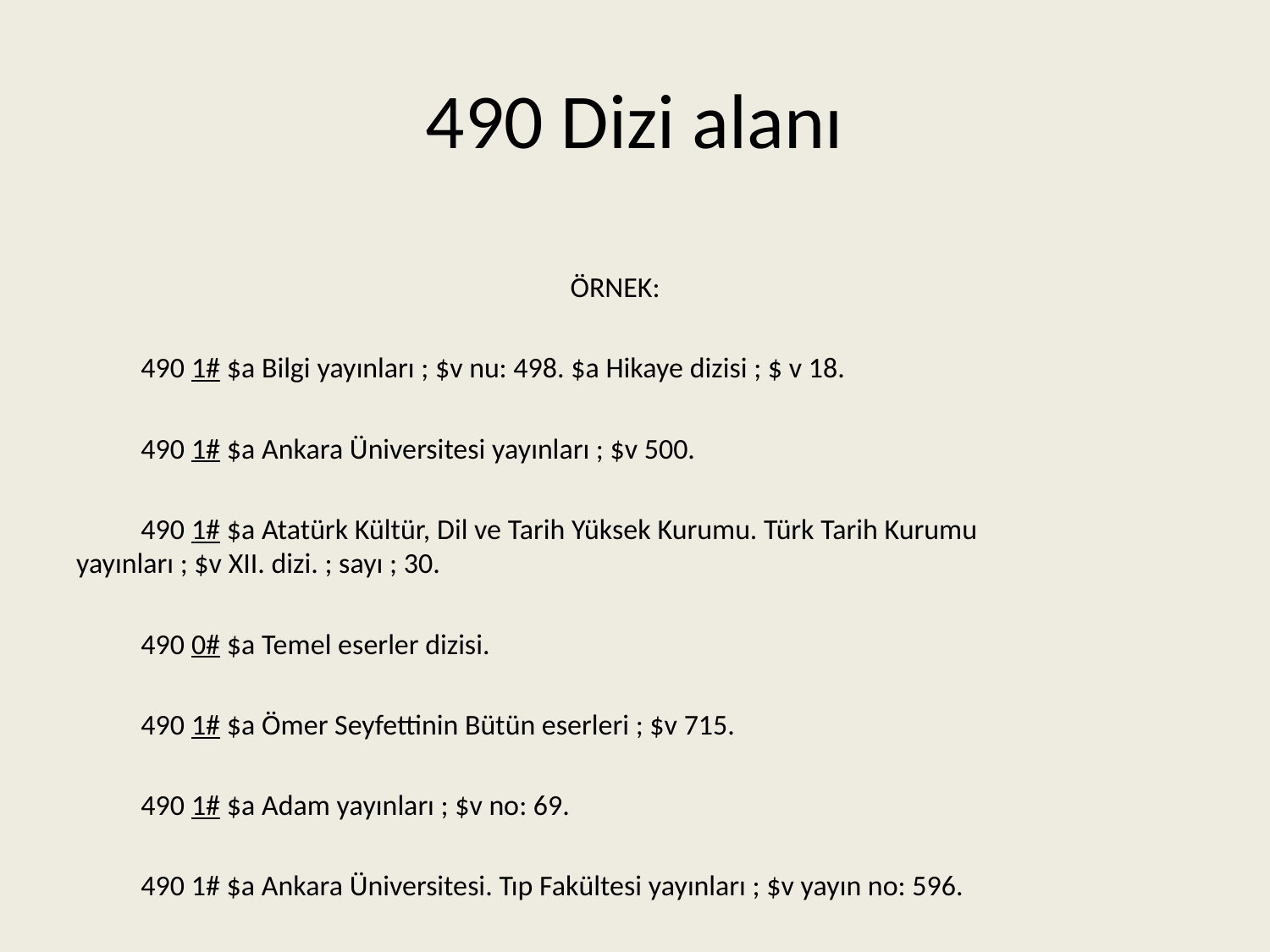

# 490 Dizi alanı

ÖRNEK:

	490 1# $a Bilgi yayınları ; $v nu: 498. $a Hikaye dizisi ; $ v 18.

	490 1# $a Ankara Üniversitesi yayınları ; $v 500.

	490 1# $a Atatürk Kültür, Dil ve Tarih Yüksek Kurumu. Türk Tarih Kurumu 		yayınları ; $v XII. dizi. ; sayı ; 30.

	490 0# $a Temel eserler dizisi.

	490 1# $a Ömer Seyfettinin Bütün eserleri ; $v 715.

	490 1# $a Adam yayınları ; $v no: 69.

	490 1# $a Ankara Üniversitesi. Tıp Fakültesi yayınları ; $v yayın no: 596.